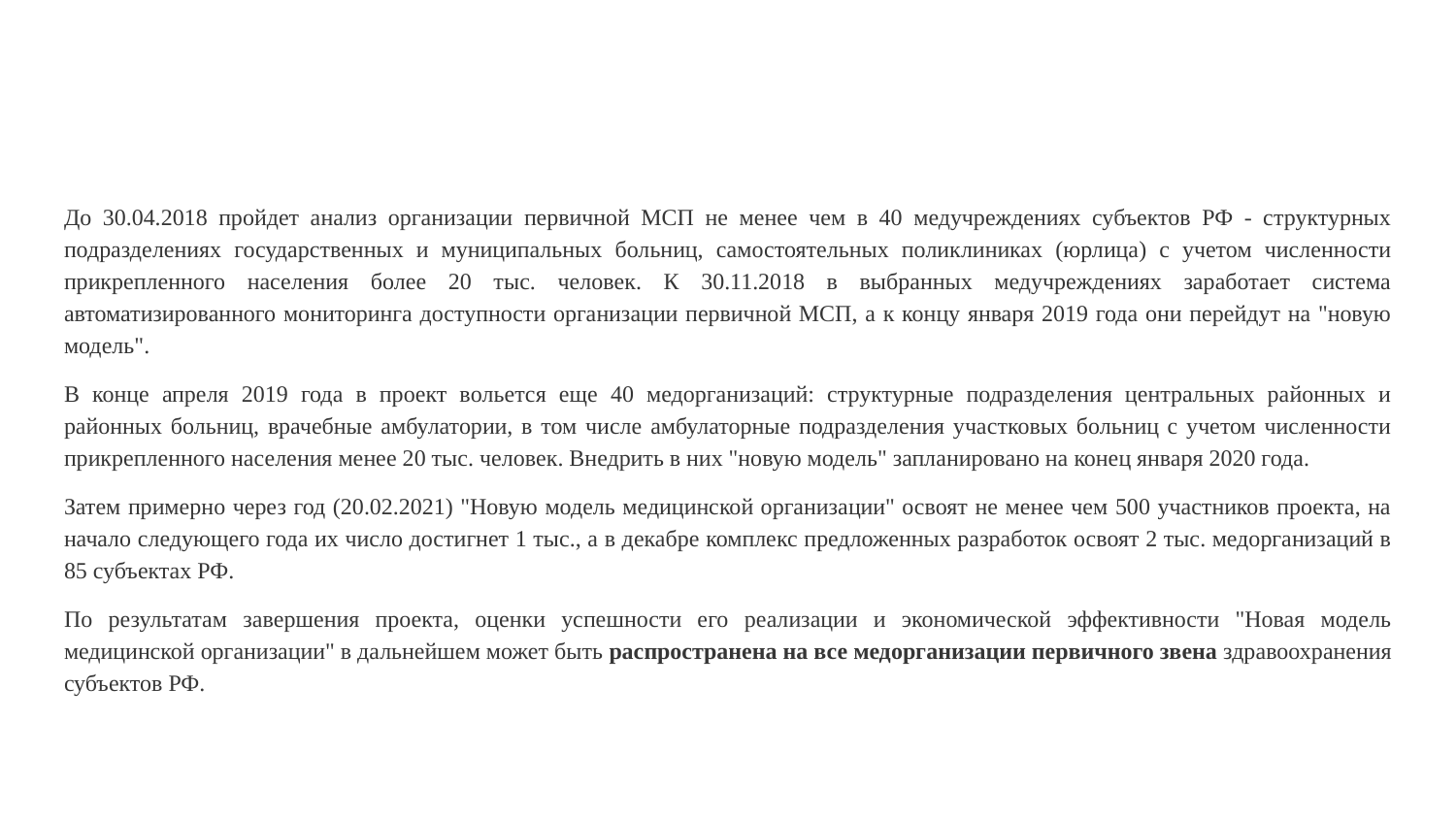

#
До 30.04.2018 пройдет анализ организации первичной МСП не менее чем в 40 медучреждениях субъектов РФ - структурных подразделениях государственных и муниципальных больниц, самостоятельных поликлиниках (юрлица) с учетом численности прикрепленного населения более 20 тыс. человек. К 30.11.2018 в выбранных медучреждениях заработает система автоматизированного мониторинга доступности организации первичной МСП, а к концу января 2019 года они перейдут на "новую модель".
В конце апреля 2019 года в проект вольется еще 40 медорганизаций: структурные подразделения центральных районных и районных больниц, врачебные амбулатории, в том числе амбулаторные подразделения участковых больниц с учетом численности прикрепленного населения менее 20 тыс. человек. Внедрить в них "новую модель" запланировано на конец января 2020 года.
Затем примерно через год (20.02.2021) "Новую модель медицинской организации" освоят не менее чем 500 участников проекта, на начало следующего года их число достигнет 1 тыс., а в декабре комплекс предложенных разработок освоят 2 тыс. медорганизаций в 85 субъектах РФ.
По результатам завершения проекта, оценки успешности его реализации и экономической эффективности "Новая модель медицинской организации" в дальнейшем может быть распространена на все медорганизации первичного звена здравоохранения субъектов РФ.